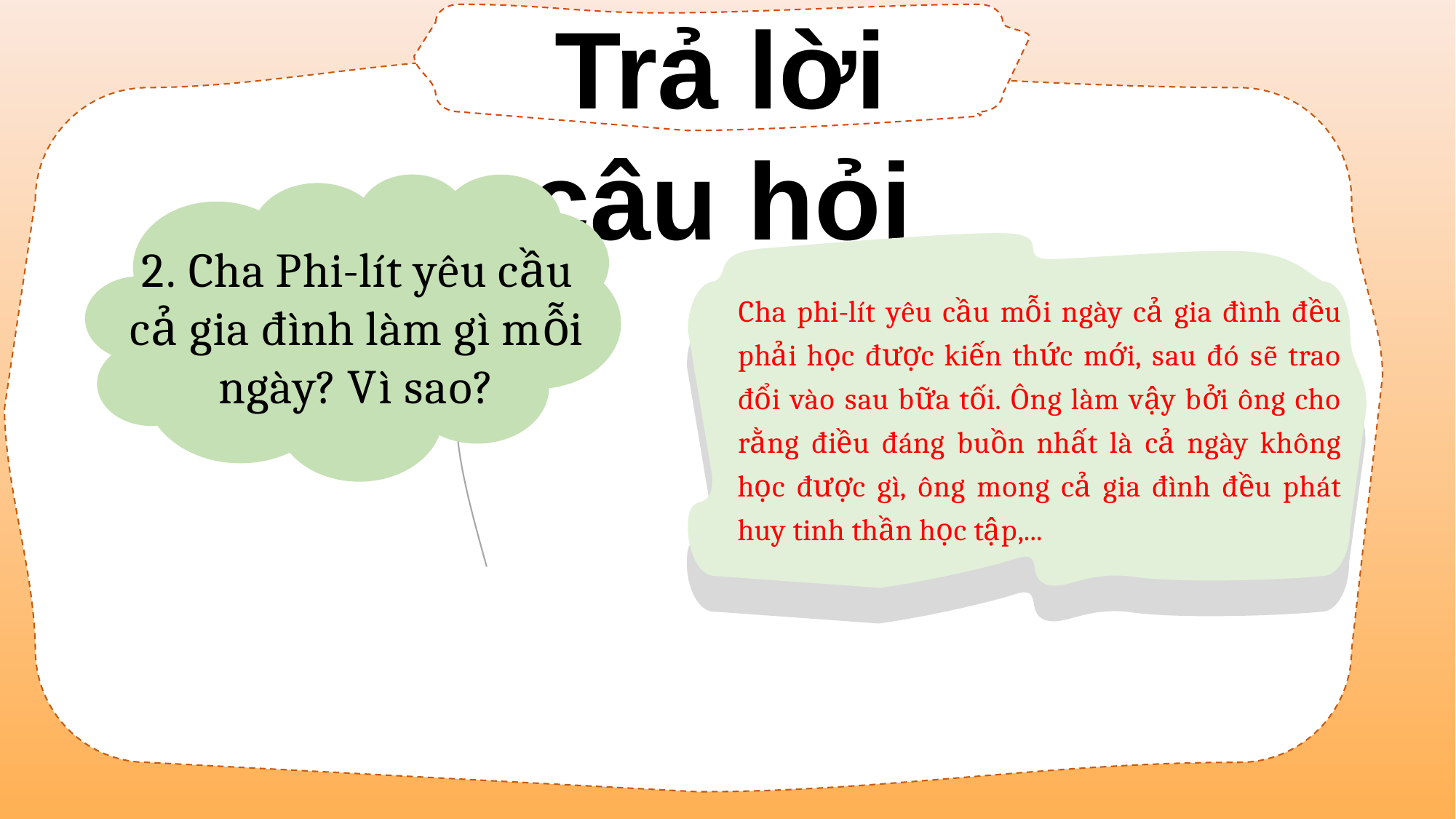

Trả lời câu hỏi

2. Cha Phi-lít yêu cầu cả gia đình làm gì mỗi ngày? Vì sao?

Cha phi-lít yêu cầu mỗi ngày cả gia đình đều phải học được kiến thức mới, sau đó sẽ trao đổi vào sau bữa tối. Ông làm vậy bởi ông cho rằng điều đáng buồn nhất là cả ngày không học được gì, ông mong cả gia đình đều phát huy tinh thần học tập,...